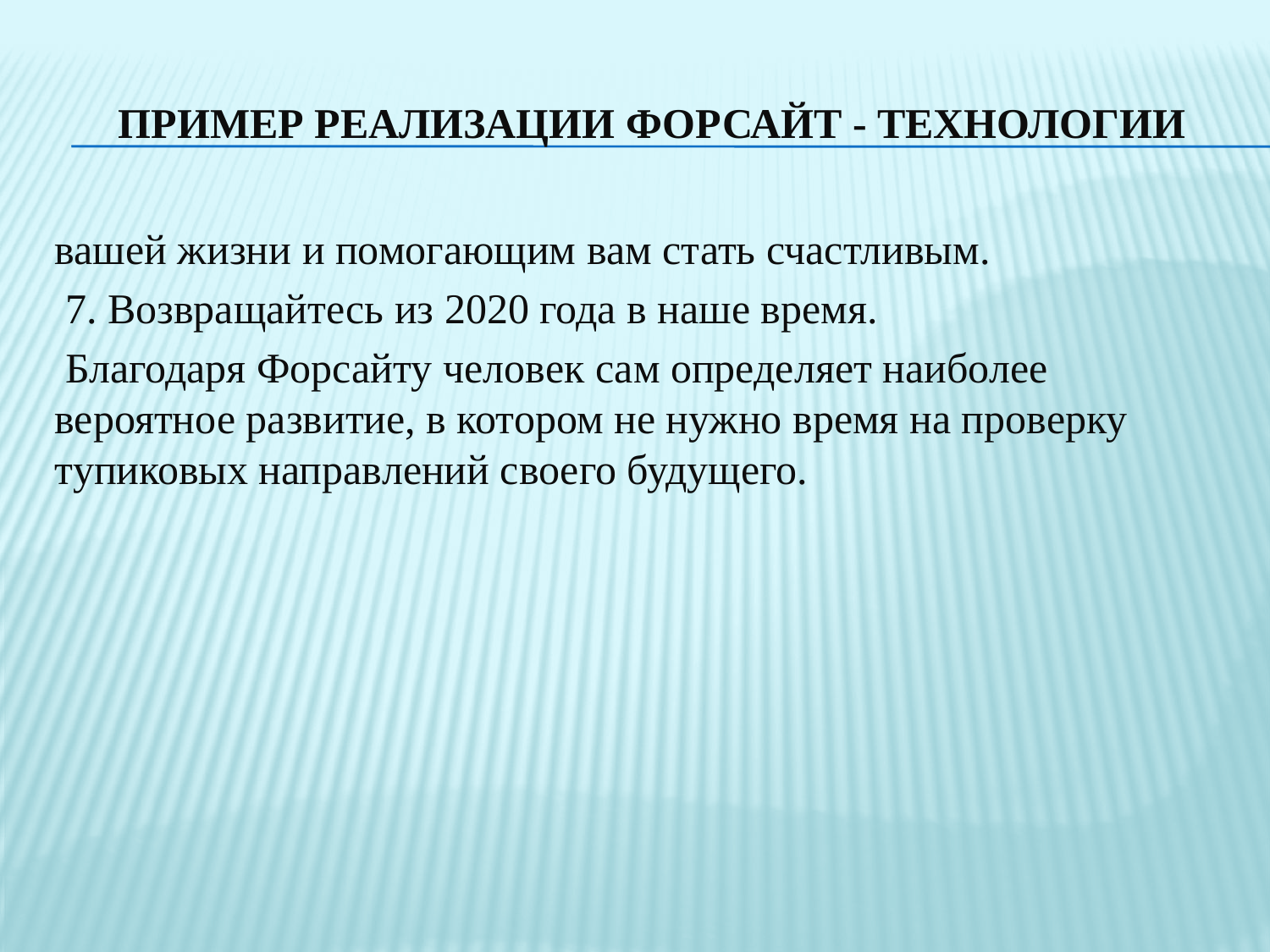

# Пример реализации Форсайт - технологии
вашей жизни и помогающим вам стать счастливым.
 7. Возвращайтесь из 2020 года в наше время.
 Благодаря Форсайту человек сам определяет наиболее вероятное развитие, в котором не нужно время на проверку тупиковых направлений своего будущего.